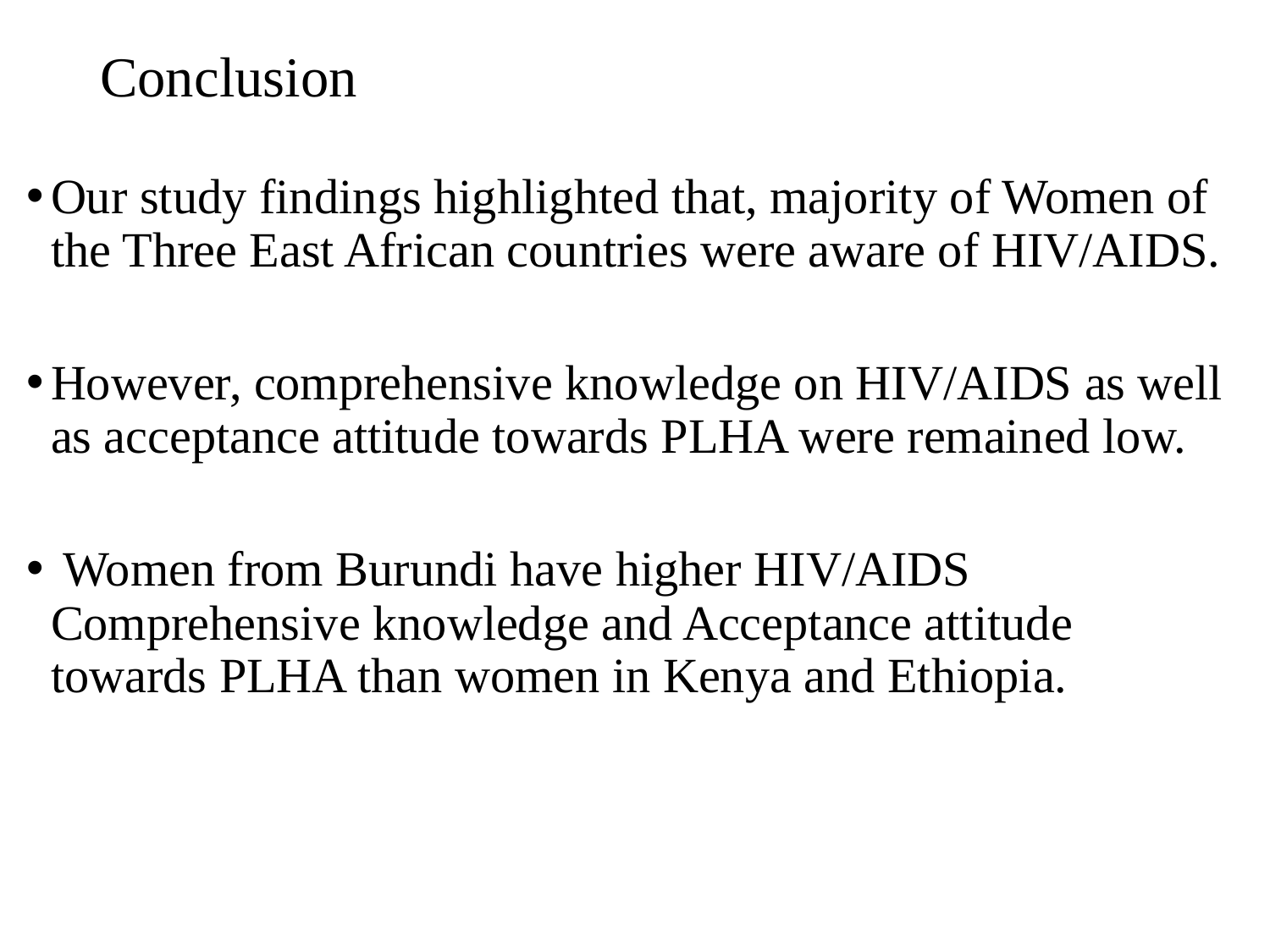

# Conclusion

Our study findings highlighted that, majority of Women of the Three East African countries were aware of HIV/AIDS.

However, comprehensive knowledge on HIV/AIDS as well as acceptance attitude towards PLHA were remained low.

 Women from Burundi have higher HIV/AIDS Comprehensive knowledge and Acceptance attitude towards PLHA than women in Kenya and Ethiopia.